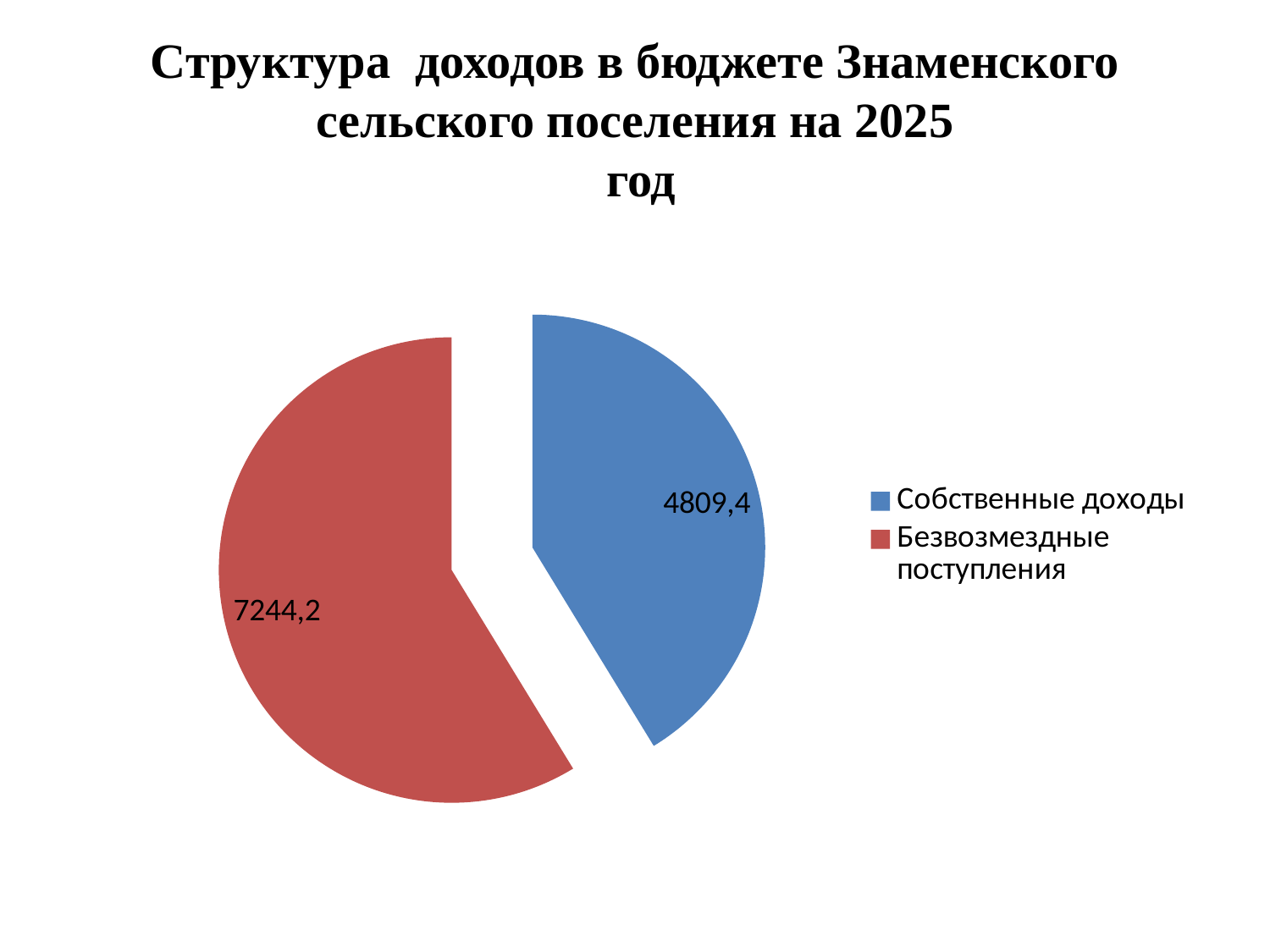

# Структура  доходов в бюджете Знаменского сельского поселения на 2025 год

### Chart

| Category | Продажи |
|---|---|
| Собственные доходы | 4798.5 |
| Безвозмездные поступления | 6828.4 |